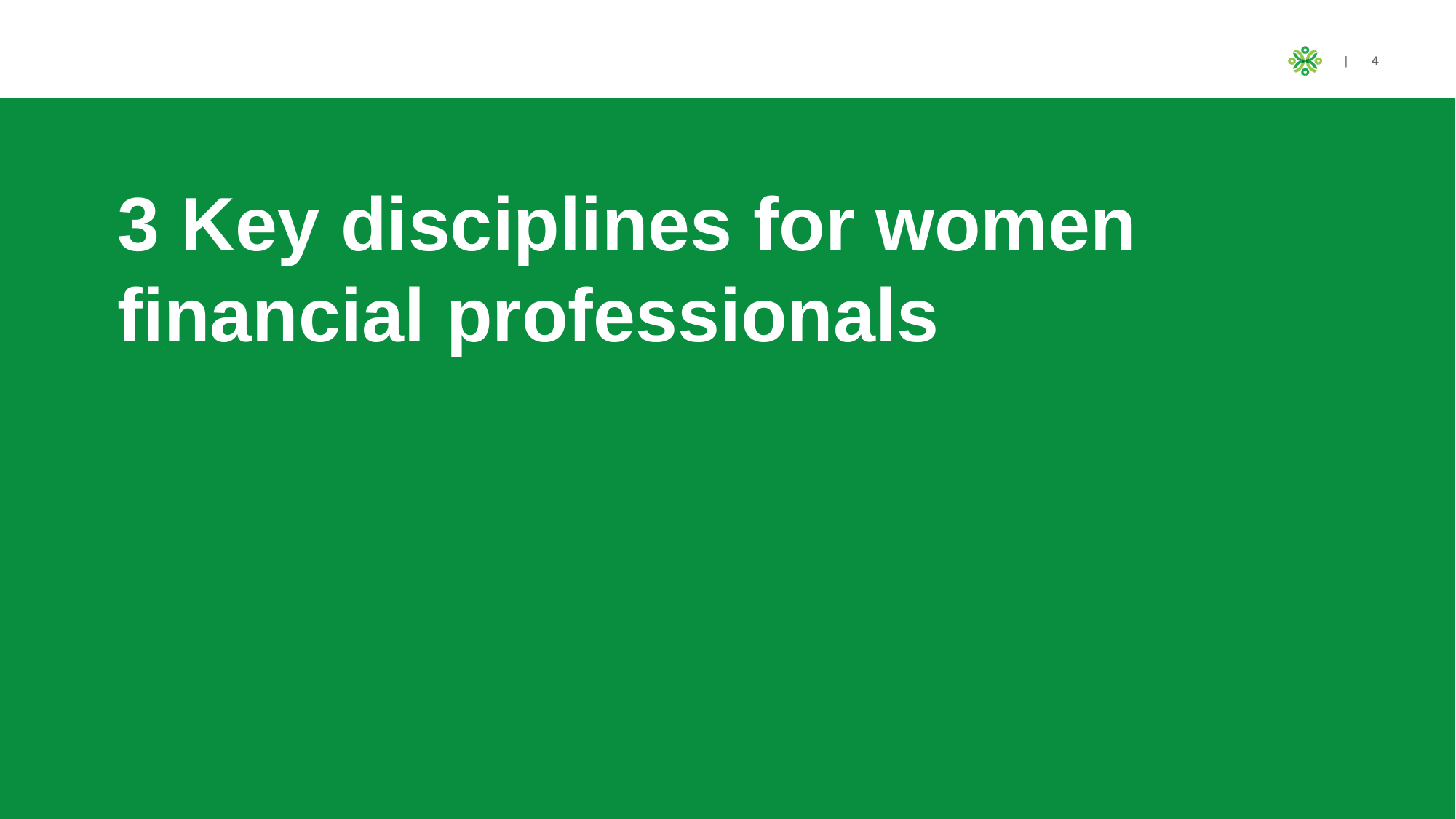

Women face unique challenges
3 Key disciplines for women financial professionals